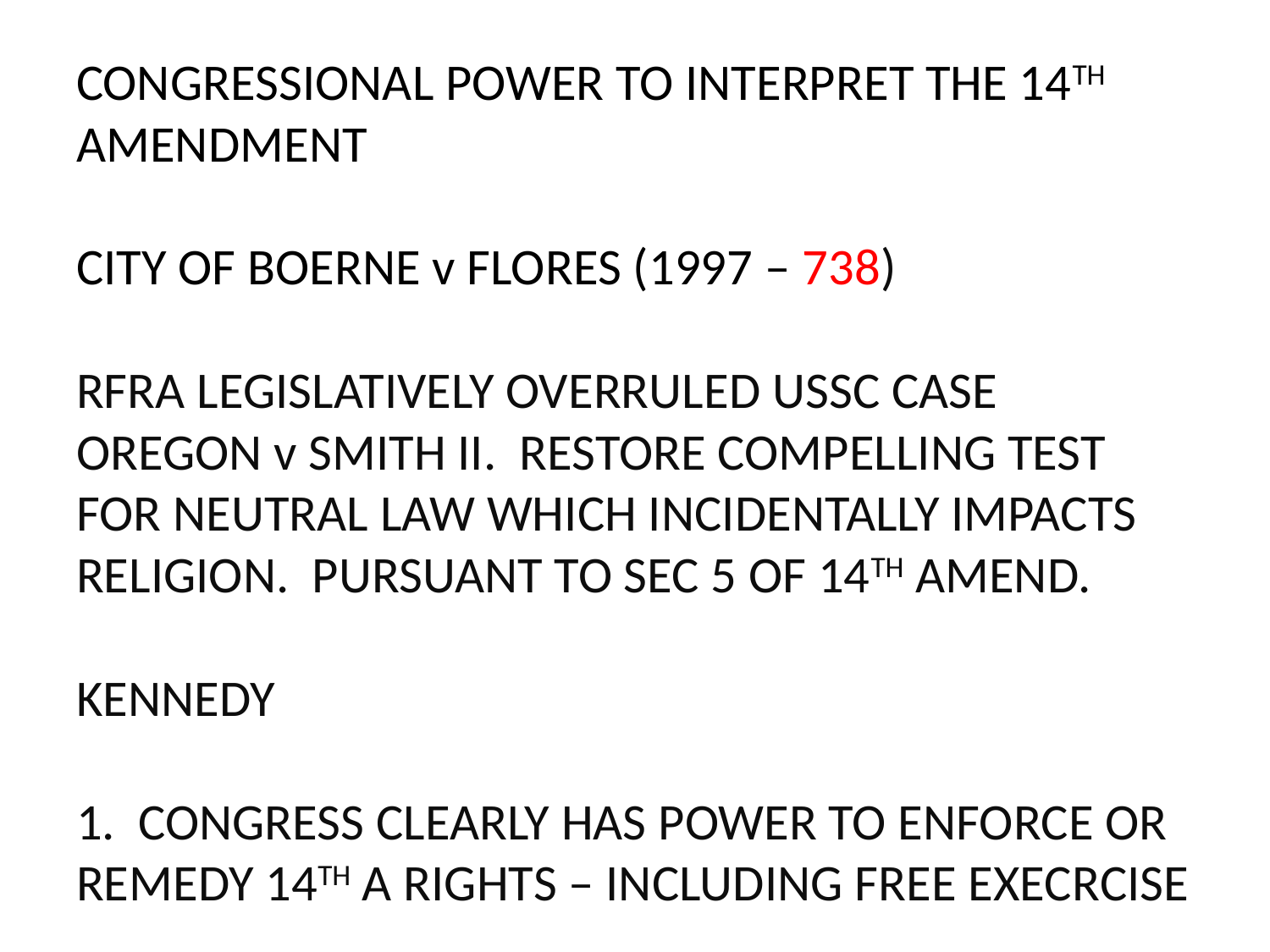

# CONGRESSIONAL POWER TO INTERPRET THE 14TH AMENDMENT CITY OF BOERNE v FLORES (1997 – 738) RFRA LEGISLATIVELY OVERRULED USSC CASE OREGON v SMITH II.  RESTORE COMPELLING TEST FOR NEUTRAL LAW WHICH INCIDENTALLY IMPACTS RELIGION.  PURSUANT TO SEC 5 OF 14TH AMEND. KENNEDY 1.  CONGRESS CLEARLY HAS POWER TO ENFORCE OR REMEDY 14TH A RIGHTS – INCLUDING FREE EXECRCISE